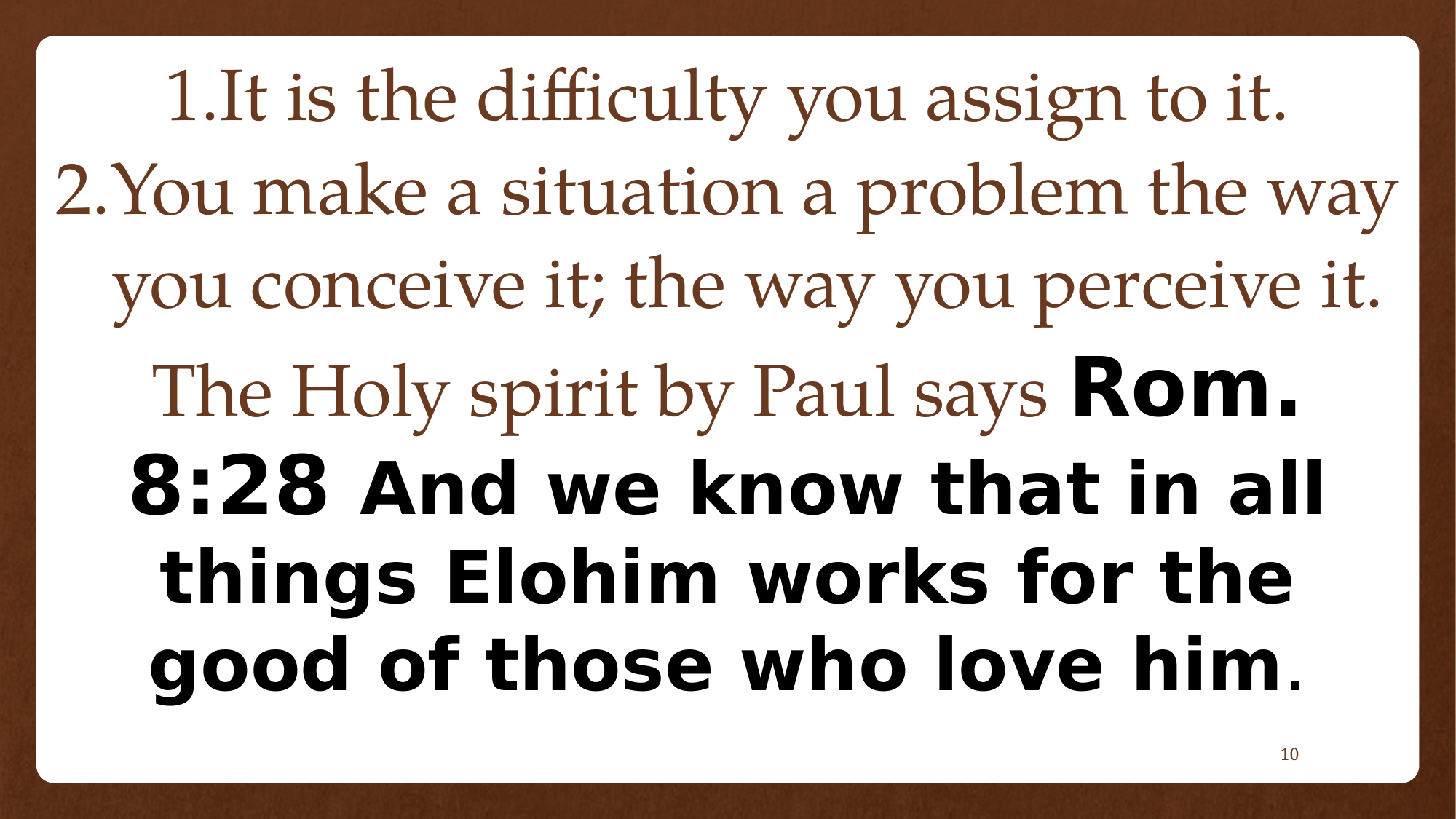

It is the difficulty you assign to it.
You make a situation a problem the way you conceive it; the way you perceive it.
The Holy spirit by Paul says Rom. 8:28 And we know that in all things Elohim works for the good of those who love him.
10